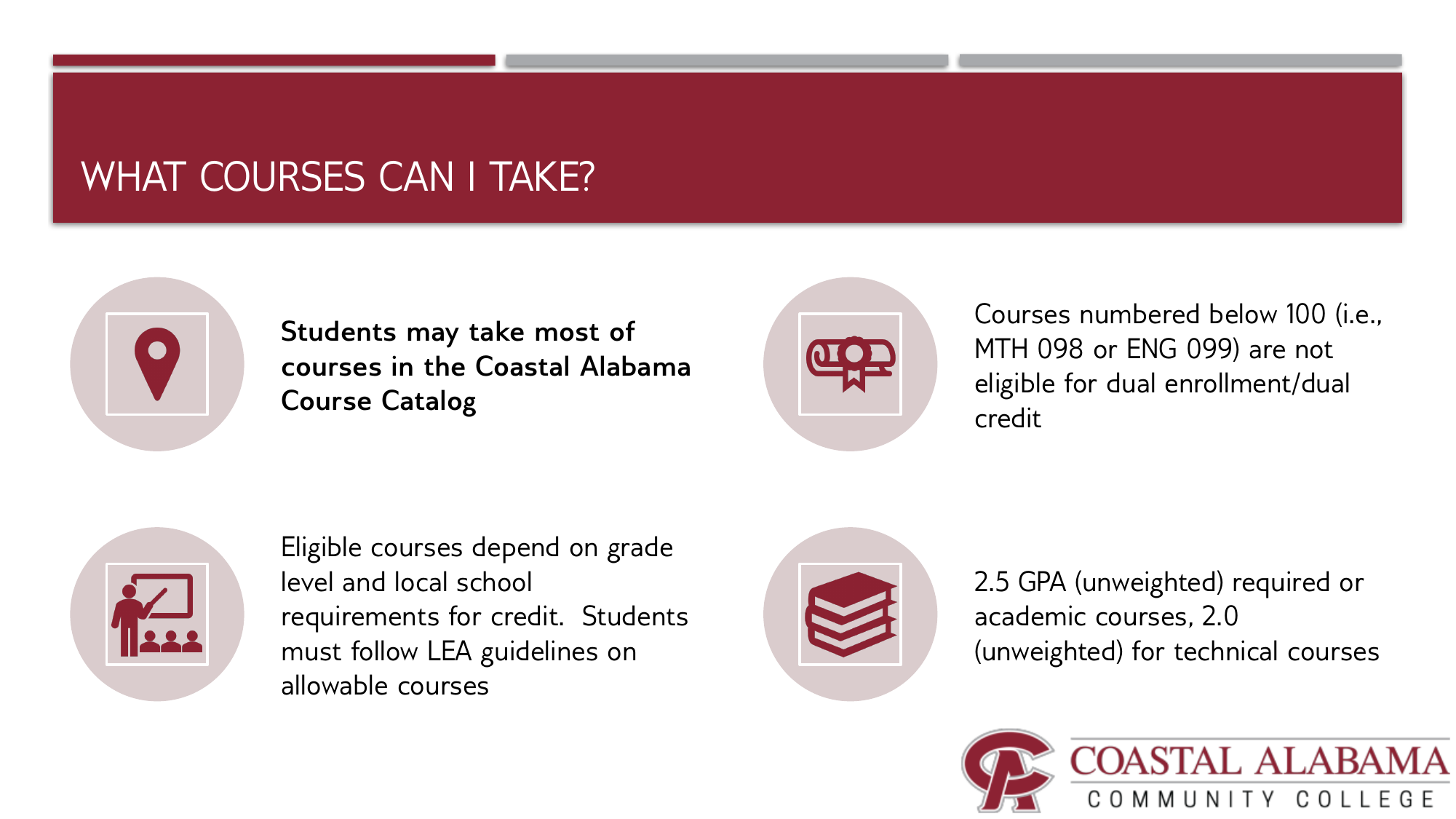

# What courses can I take?
Students may take most of courses in the Coastal Alabama Course Catalog
Courses numbered below 100 (i.e., MTH 098 or ENG 099) are not eligible for dual enrollment/dual credit
Eligible courses depend on grade level and local school requirements for credit.  Students must follow LEA guidelines on allowable courses
2.5 GPA (unweighted) required or academic courses, 2.0 (unweighted) for technical courses